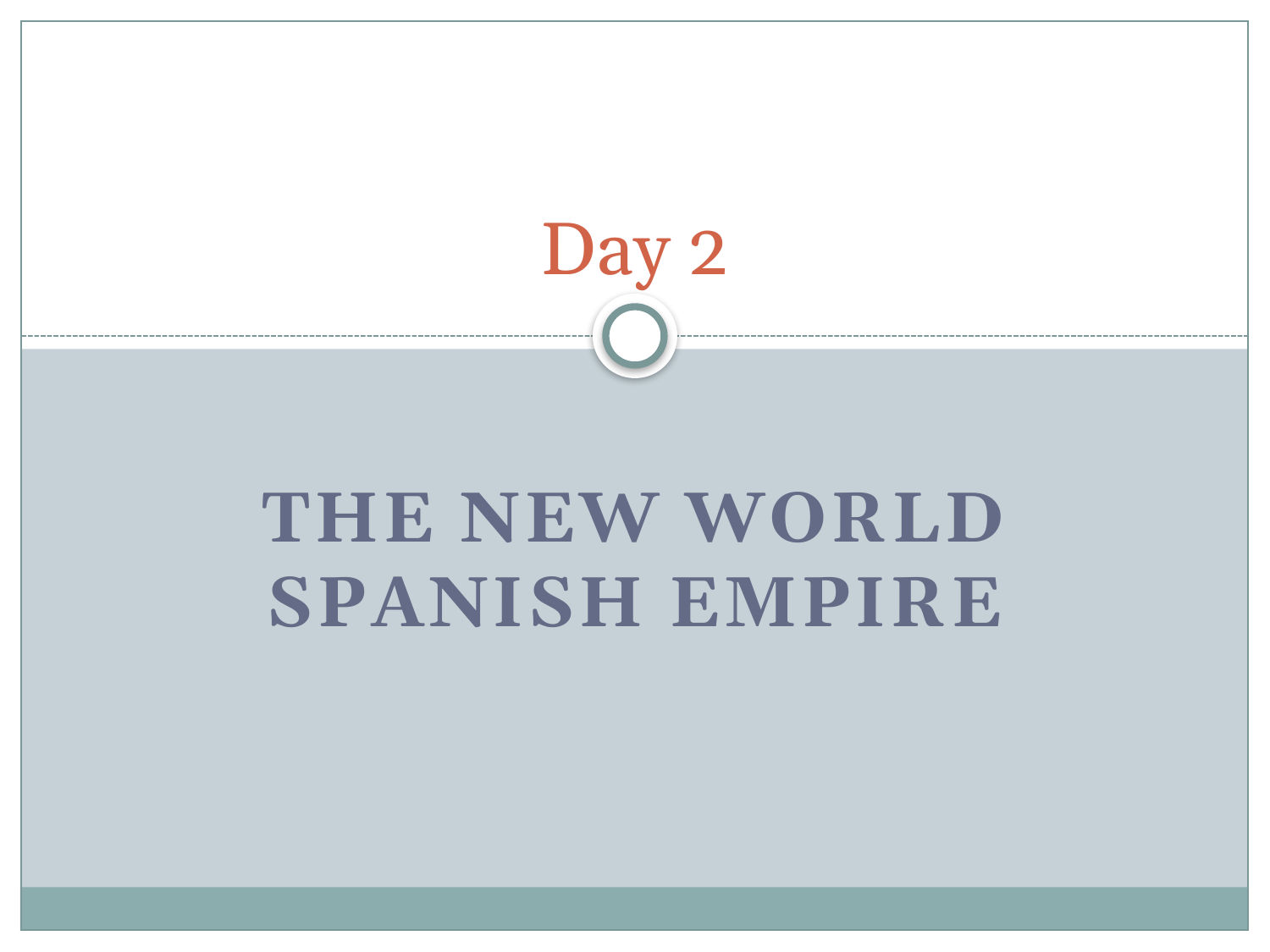

# Day 2
The New world Spanish empire